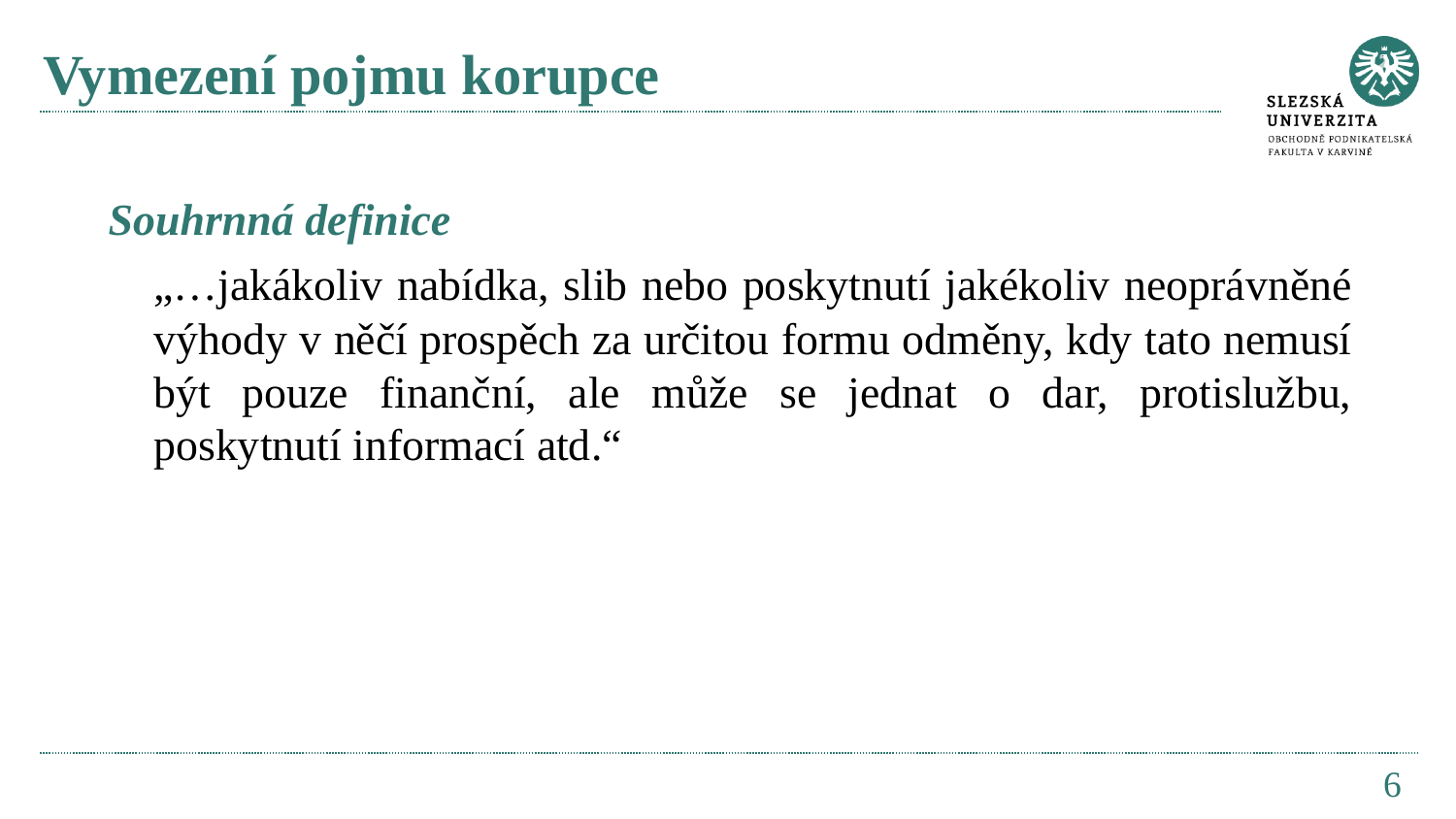

# Vymezení pojmu korupce

Souhrnná definice
	„…jakákoliv nabídka, slib nebo poskytnutí jakékoliv neoprávněné výhody v něčí prospěch za určitou formu odměny, kdy tato nemusí být pouze finanční, ale může se jednat o dar, protislužbu, poskytnutí informací atd.“

6